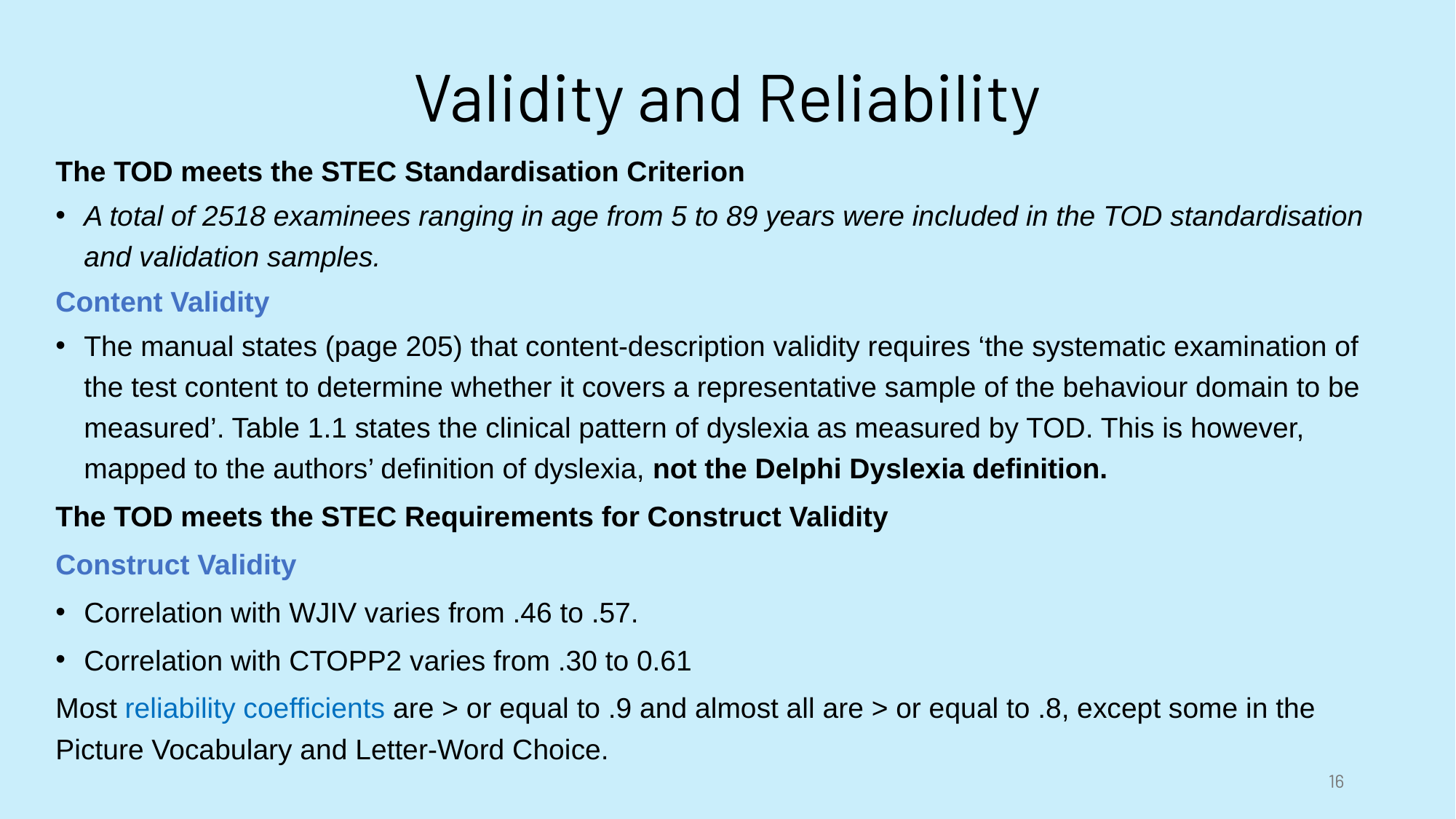

# Validity and Reliability
The TOD meets the STEC Standardisation Criterion
A total of 2518 examinees ranging in age from 5 to 89 years were included in the TOD standardisation and validation samples.
Content Validity
The manual states (page 205) that content-description validity requires ‘the systematic examination of the test content to determine whether it covers a representative sample of the behaviour domain to be measured’. Table 1.1 states the clinical pattern of dyslexia as measured by TOD. This is however, mapped to the authors’ definition of dyslexia, not the Delphi Dyslexia definition.
The TOD meets the STEC Requirements for Construct Validity
Construct Validity
Correlation with WJIV varies from .46 to .57.
Correlation with CTOPP2 varies from .30 to 0.61
Most reliability coefficients are > or equal to .9 and almost all are > or equal to .8, except some in the Picture Vocabulary and Letter-Word Choice.

16